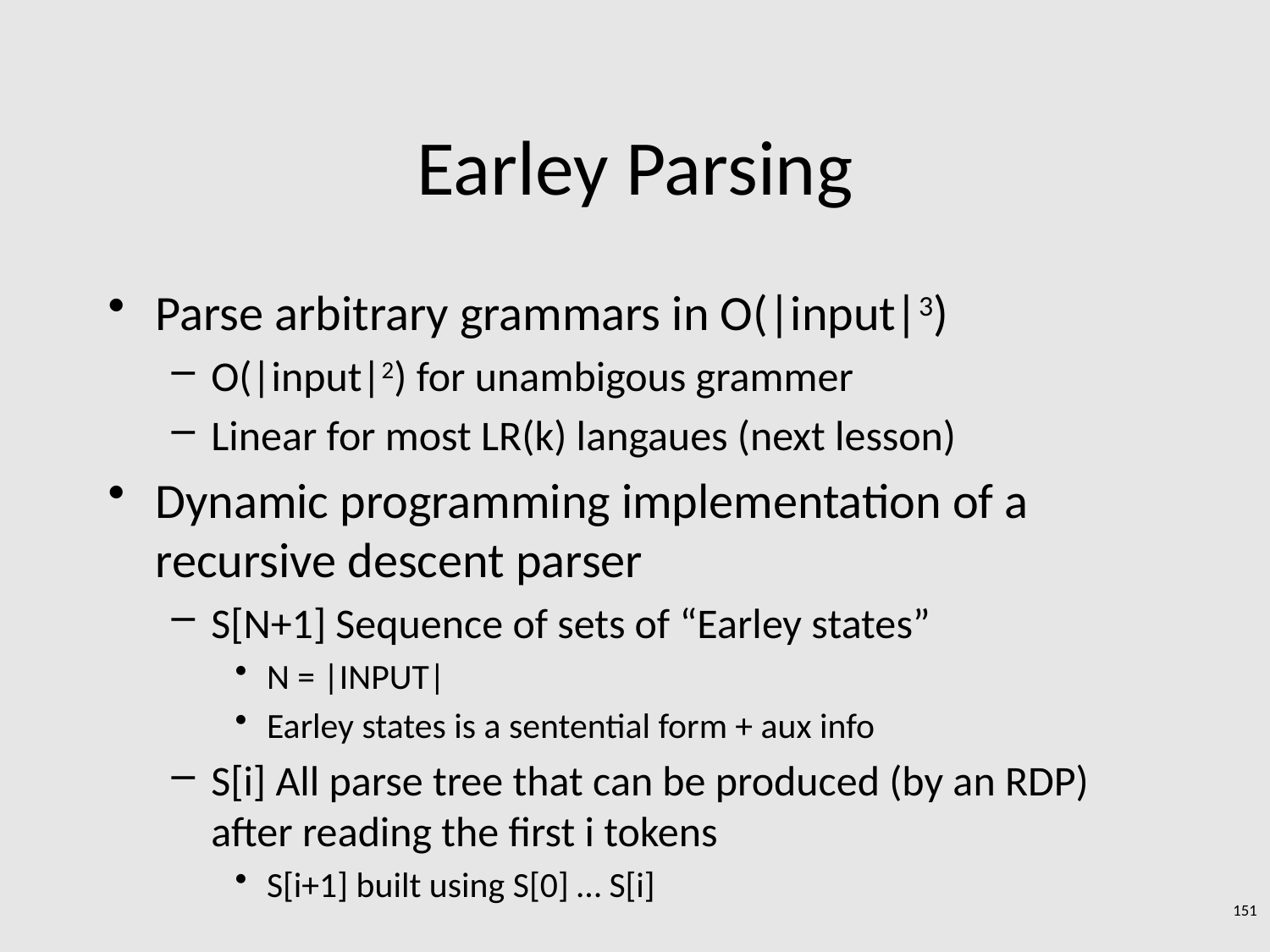

# Earley Parsing
Parse arbitrary grammars in O(|input|3)
O(|input|2) for unambigous grammer
Linear for most LR(k) langaues (next lesson)
Dynamic programming implementation of a recursive descent parser
S[N+1] Sequence of sets of “Earley states”
N = |INPUT|
Earley states is a sentential form + aux info
S[i] All parse tree that can be produced (by an RDP) after reading the first i tokens
S[i+1] built using S[0] … S[i]
151